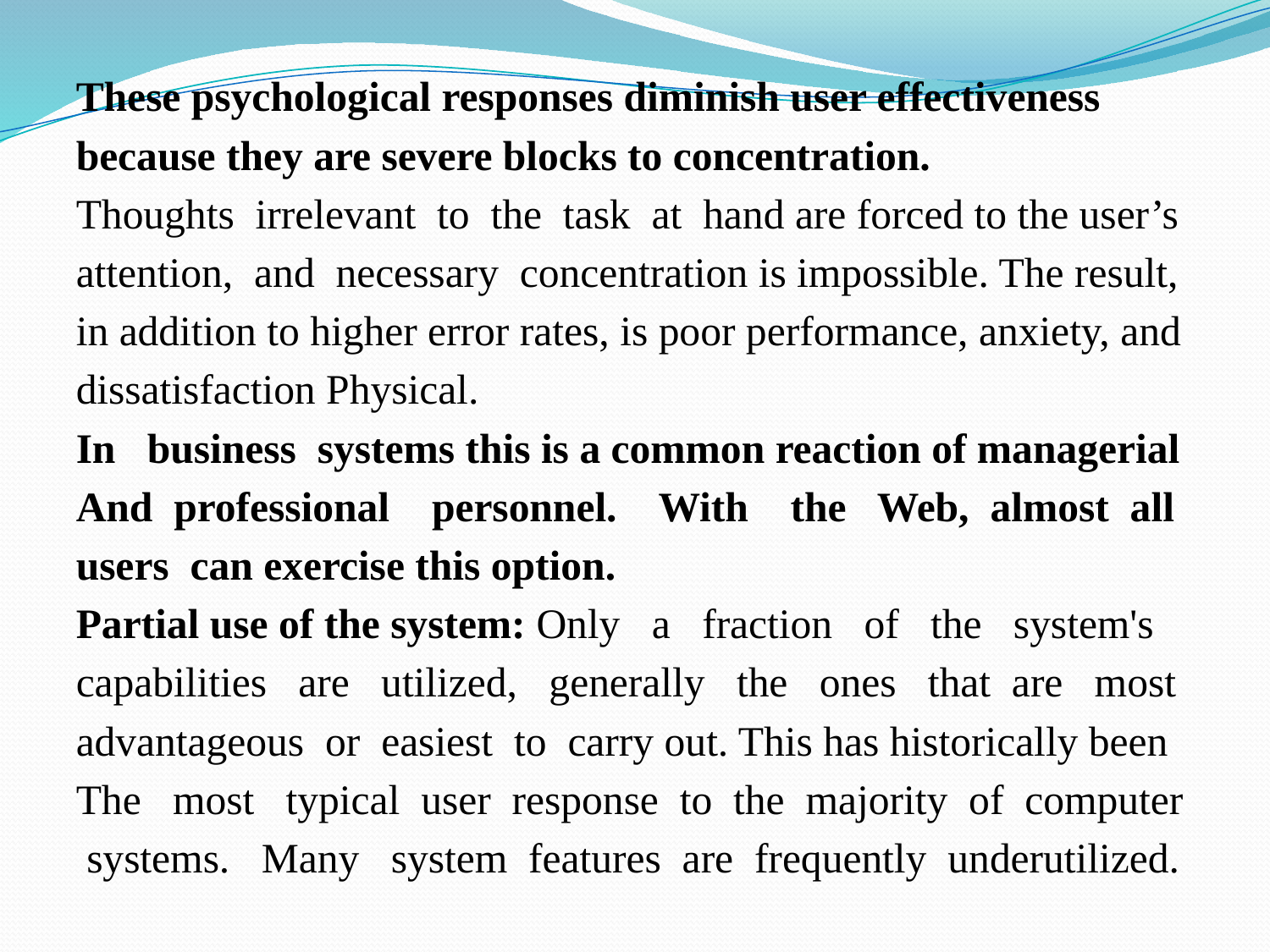

These psychological responses diminish user effectiveness
because they are severe blocks to concentration.
Thoughts  irrelevant  to  the  task  at  hand are forced to the user’s
attention,  and  necessary  concentration is impossible. The result,
in addition to higher error rates, is poor performance, anxiety, and
dissatisfaction Physical.
In   business  systems this is a common reaction of managerial
And  professional    personnel.    With    the   Web,  almost  all
users  can exercise this option.
Partial use of the system: Only   a   fraction   of   the   system's
capabilities   are   utilized,   generally   the   ones   that  are   most
advantageous  or  easiest  to  carry out. This has historically been
The   most   typical  user  response  to  the  majority  of  computer
 systems.   Many   system  features  are  frequently  underutilized.